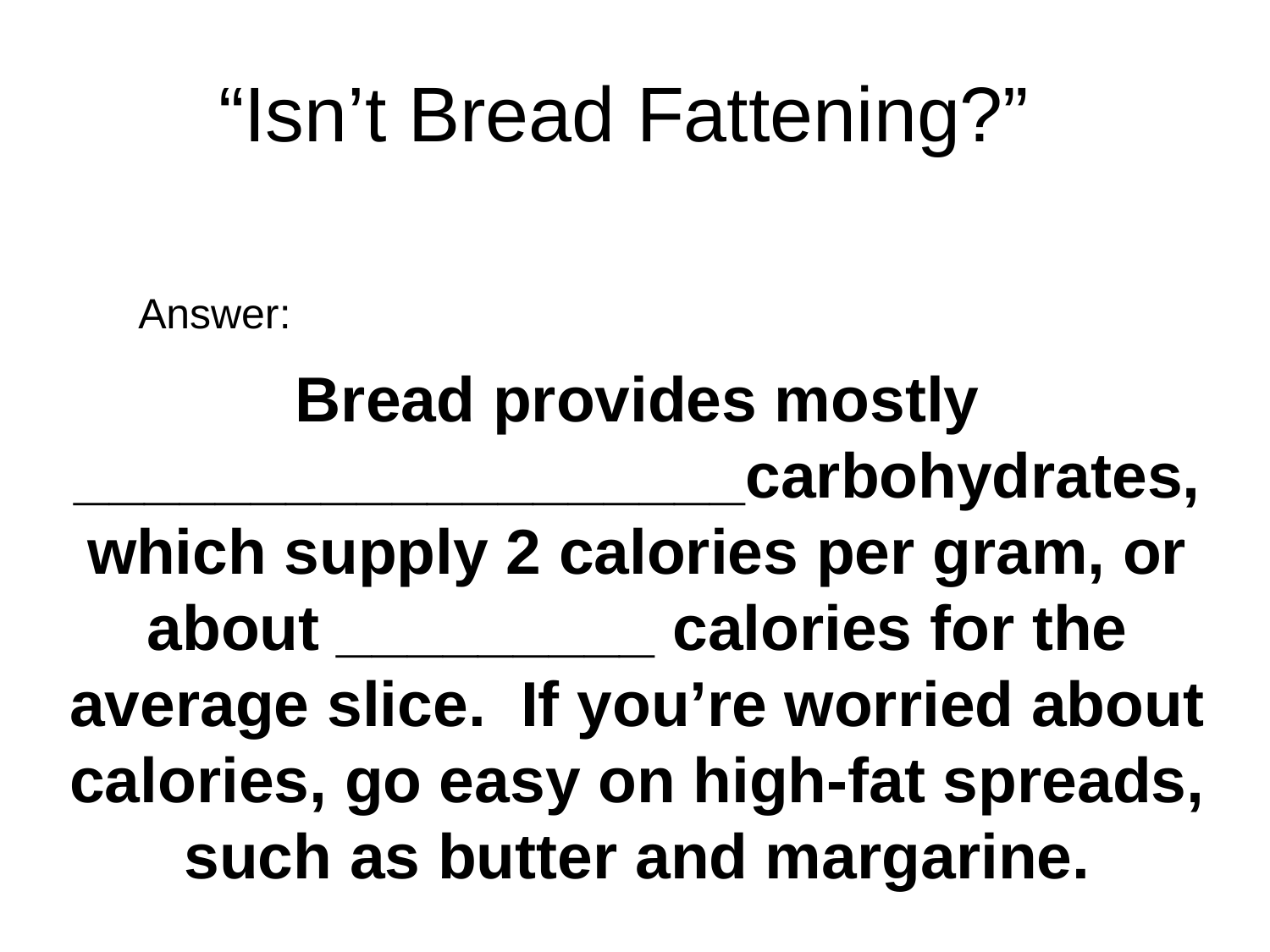

# “Isn’t Bread Fattening?”
Answer:
Bread provides mostly ___________________carbohydrates, which supply 2 calories per gram, or about _________ calories for the average slice.  If you’re worried about calories, go easy on high-fat spreads, such as butter and margarine.